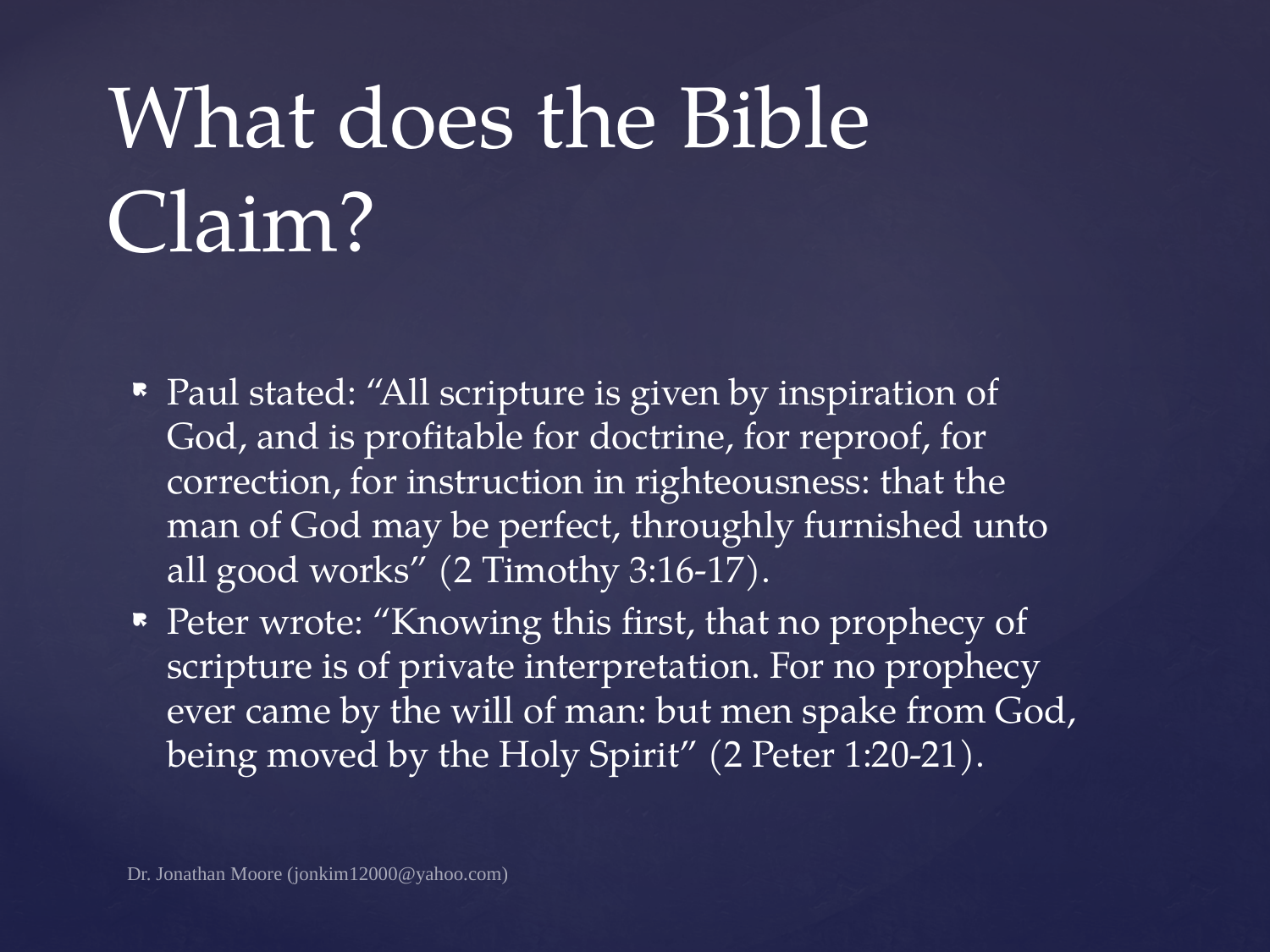

# What does the Bible Claim?
Paul stated: “All scripture is given by inspiration of God, and is profitable for doctrine, for reproof, for correction, for instruction in righteousness: that the man of God may be perfect, throughly furnished unto all good works” (2 Timothy 3:16-17).
Peter wrote: “Knowing this first, that no prophecy of scripture is of private interpretation. For no prophecy ever came by the will of man: but men spake from God, being moved by the Holy Spirit” (2 Peter 1:20-21).
Dr. Jonathan Moore (jonkim12000@yahoo.com)